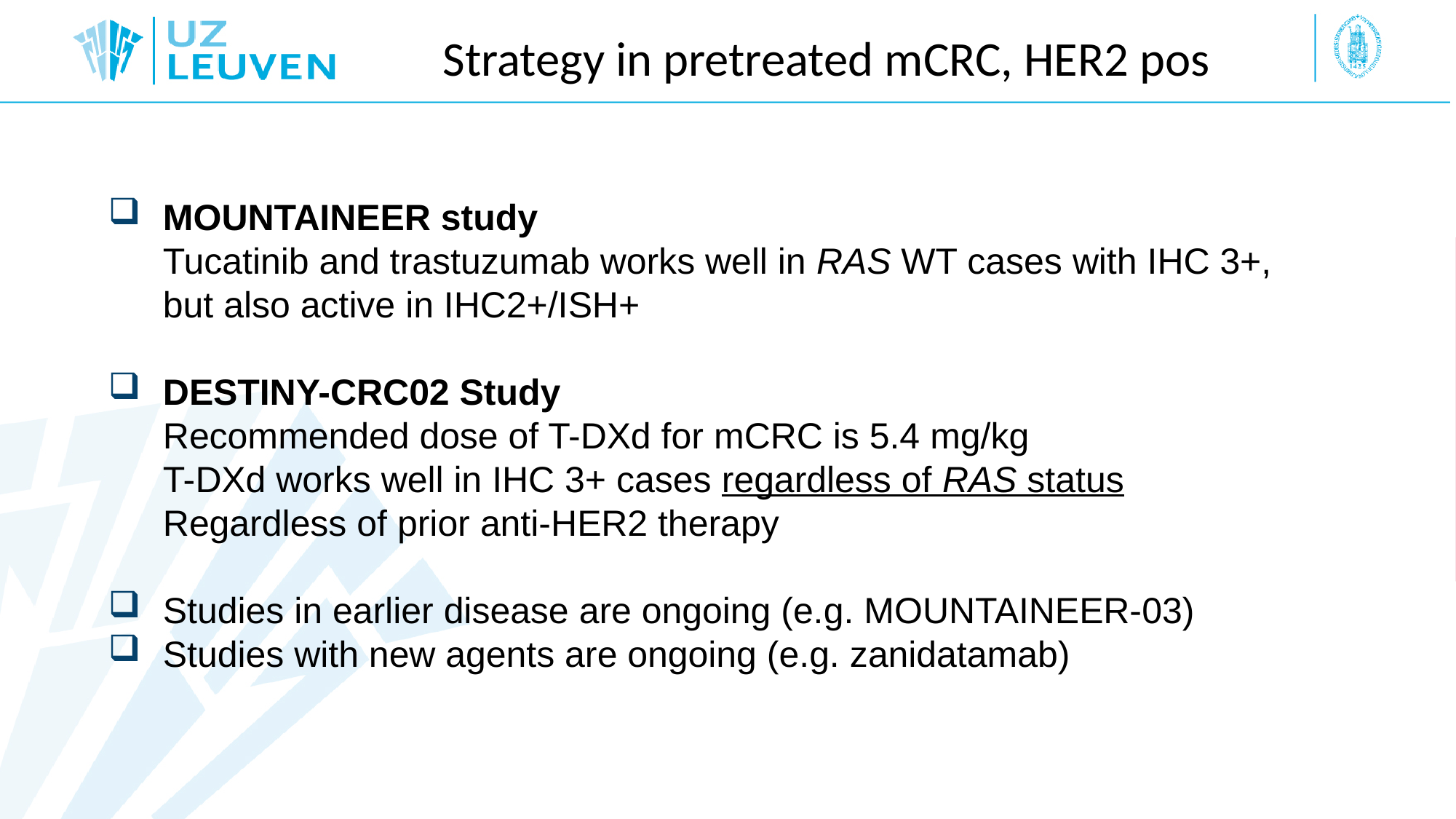

Strategy in pretreated mCRC, HER2 pos
MOUNTAINEER study
Tucatinib and trastuzumab works well in RAS WT cases with IHC 3+, but also active in IHC2+/ISH+

DESTINY-CRC02 Study
Recommended dose of T-DXd for mCRC is 5.4 mg/kg
T-DXd works well in IHC 3+ cases regardless of RAS status
Regardless of prior anti-HER2 therapy

Studies in earlier disease are ongoing (e.g. MOUNTAINEER-03)
Studies with new agents are ongoing (e.g. zanidatamab)